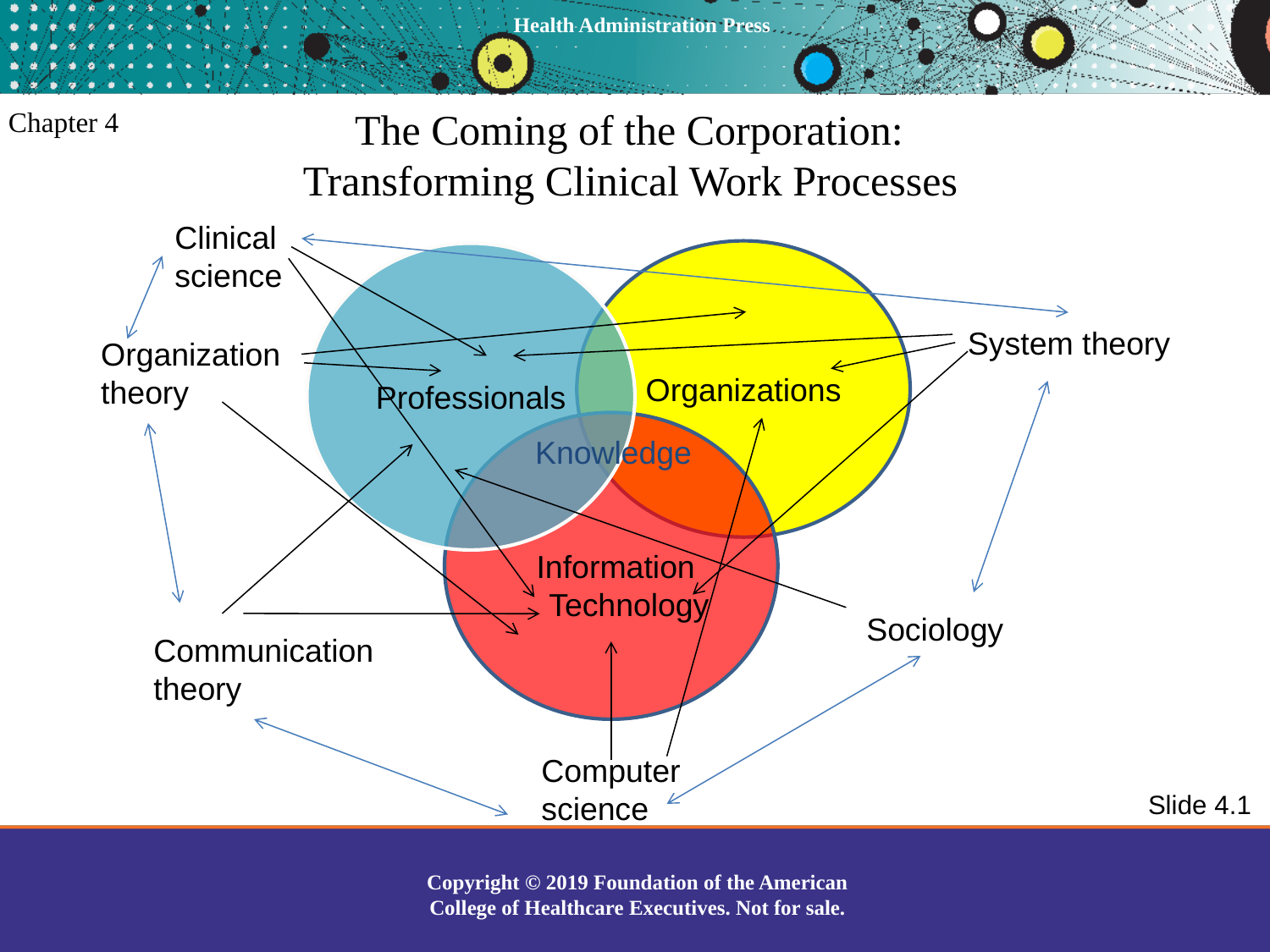

The Coming of the Corporation:
Transforming Clinical Work Processes
Chapter 4
Clinical
science
Organizations
Professionals
System theory
Organization
theory

 Information
    Technology
Knowledge
Sociology
Communication
theory
Computer
science
Slide 4.1
Copyright © 2019 Foundation of the American College of Healthcare Executives. Not for sale.